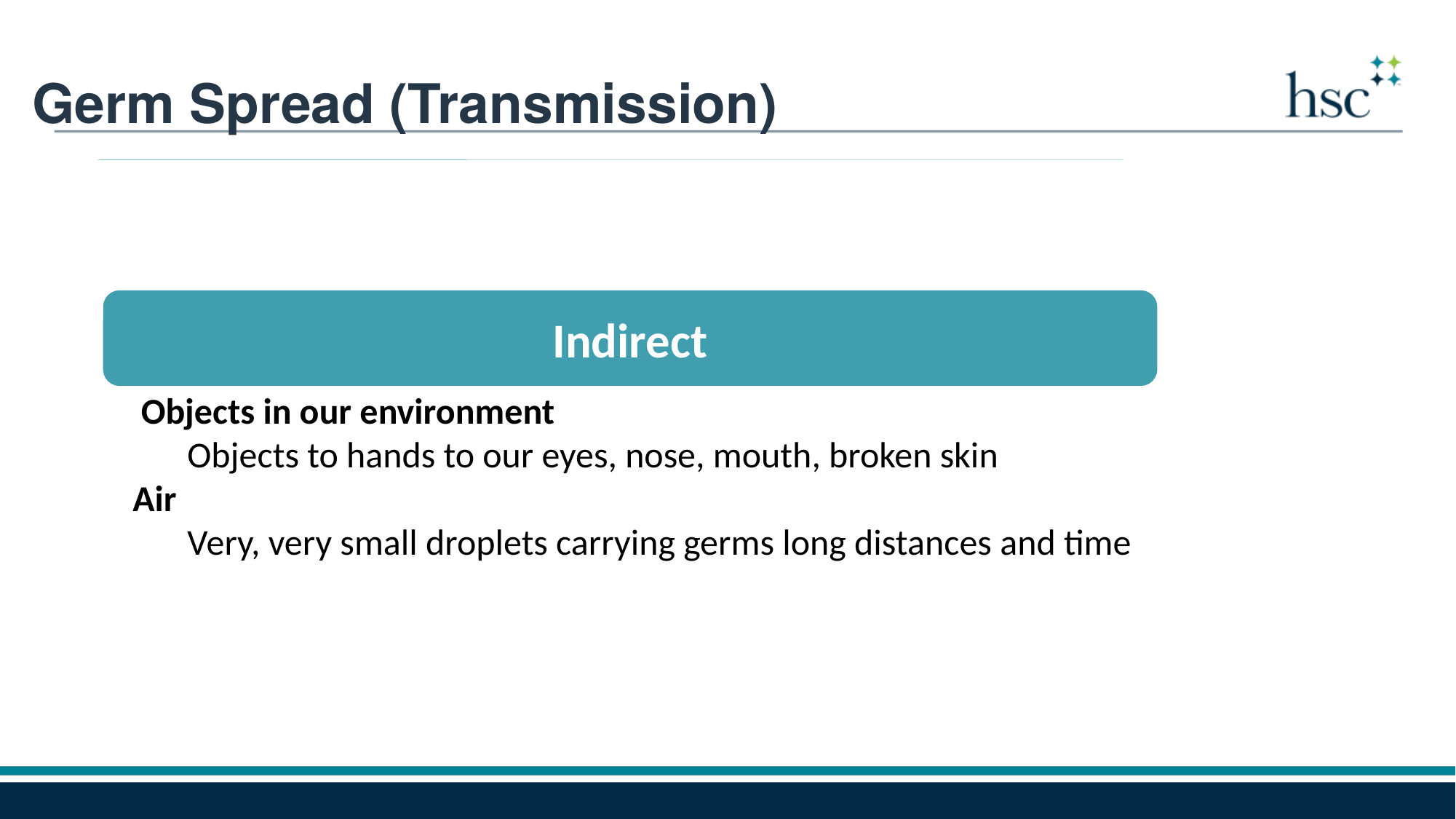

Germ Spread (Transmission)

Indirect
 Objects in our environment
Objects to hands to our eyes, nose, mouth, broken skin
Air
Very, very small droplets carrying germs long distances and time
Direct
 Contact
Hugs, kisses, hands
 Large drops
Coughs & sneezes
Indirect
 Objects in our environment
Objects to hands to our eyes, nose, mouth, broken skin
Air
Very, very small droplets carrying germs long distances and time